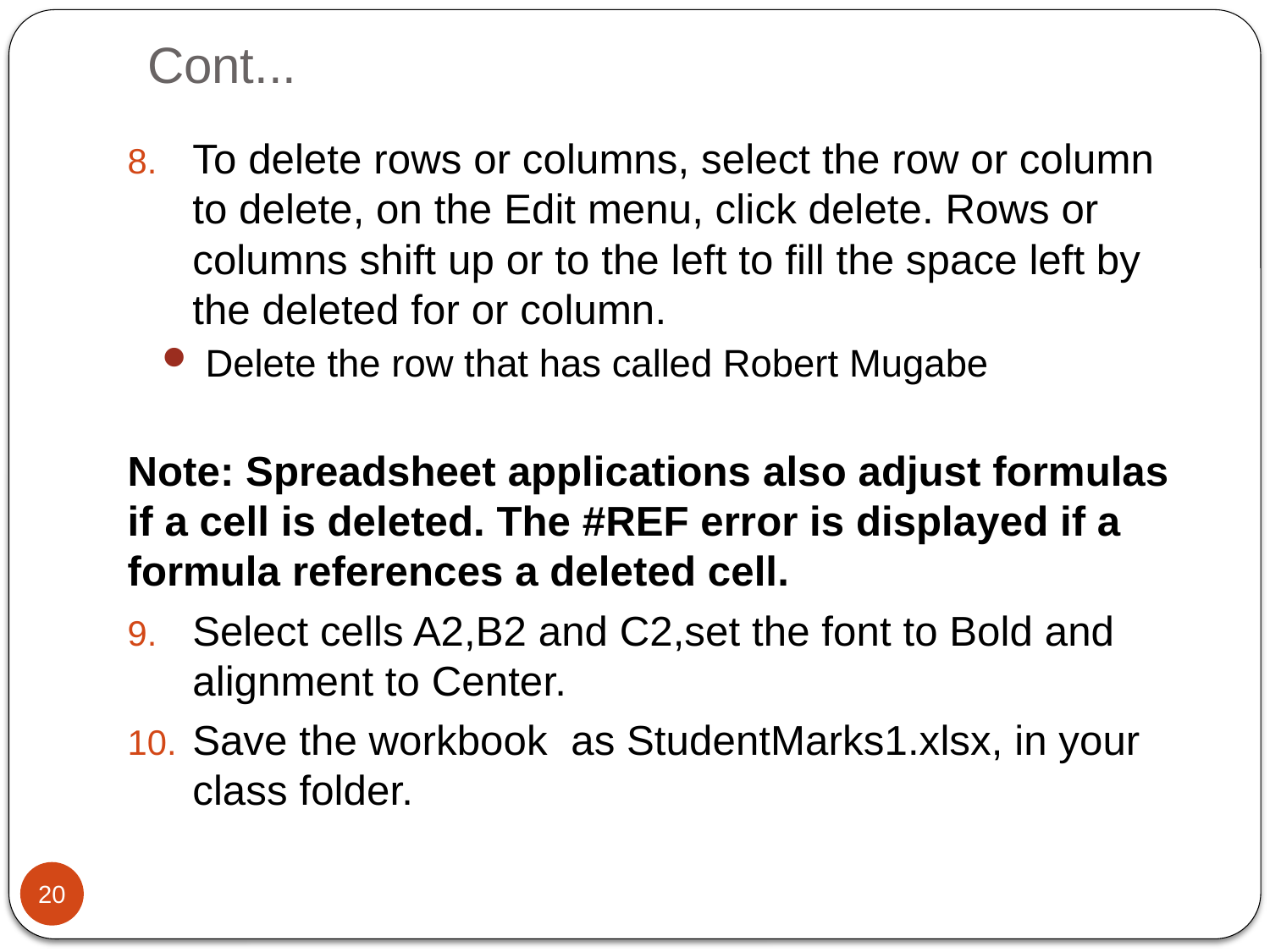

# Cont...
To delete rows or columns, select the row or column to delete, on the Edit menu, click delete. Rows or columns shift up or to the left to fill the space left by the deleted for or column.
Delete the row that has called Robert Mugabe
Note: Spreadsheet applications also adjust formulas if a cell is deleted. The #REF error is displayed if a formula references a deleted cell.
Select cells A2,B2 and C2,set the font to Bold and alignment to Center.
Save the workbook  as StudentMarks1.xlsx, in your class folder.

20